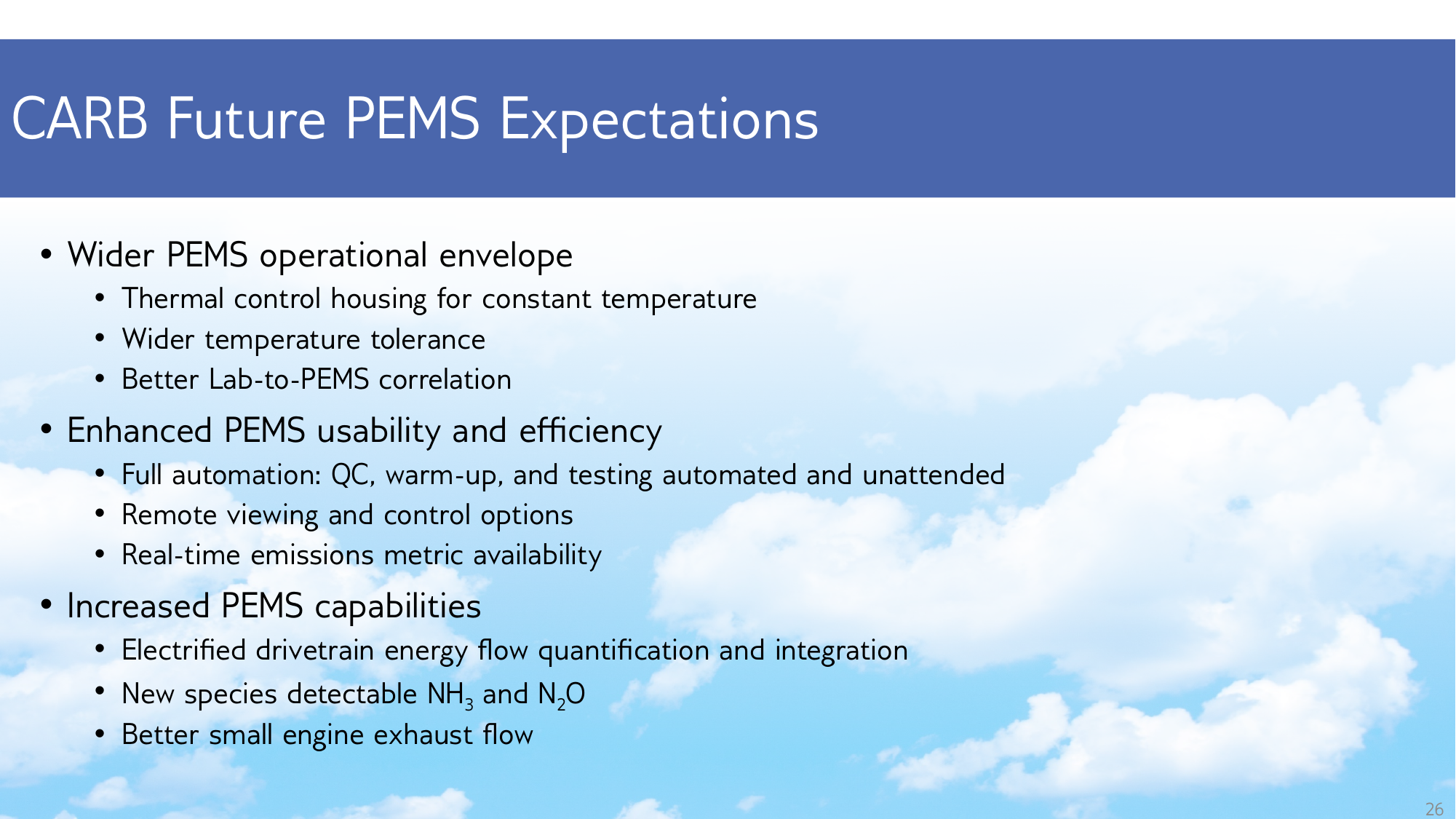

CARB Future PEMS Expectations
Wider PEMS operational envelope
Thermal control housing for constant temperature
Wider temperature tolerance
Better Lab-to-PEMS correlation
Enhanced PEMS usability and efficiency
Full automation: QC, warm-up, and testing automated and unattended
Remote viewing and control options
Real-time emissions metric availability
Increased PEMS capabilities
Electrified drivetrain energy flow quantification and integration
New species detectable NH3 and N2O
Better small engine exhaust flow

26